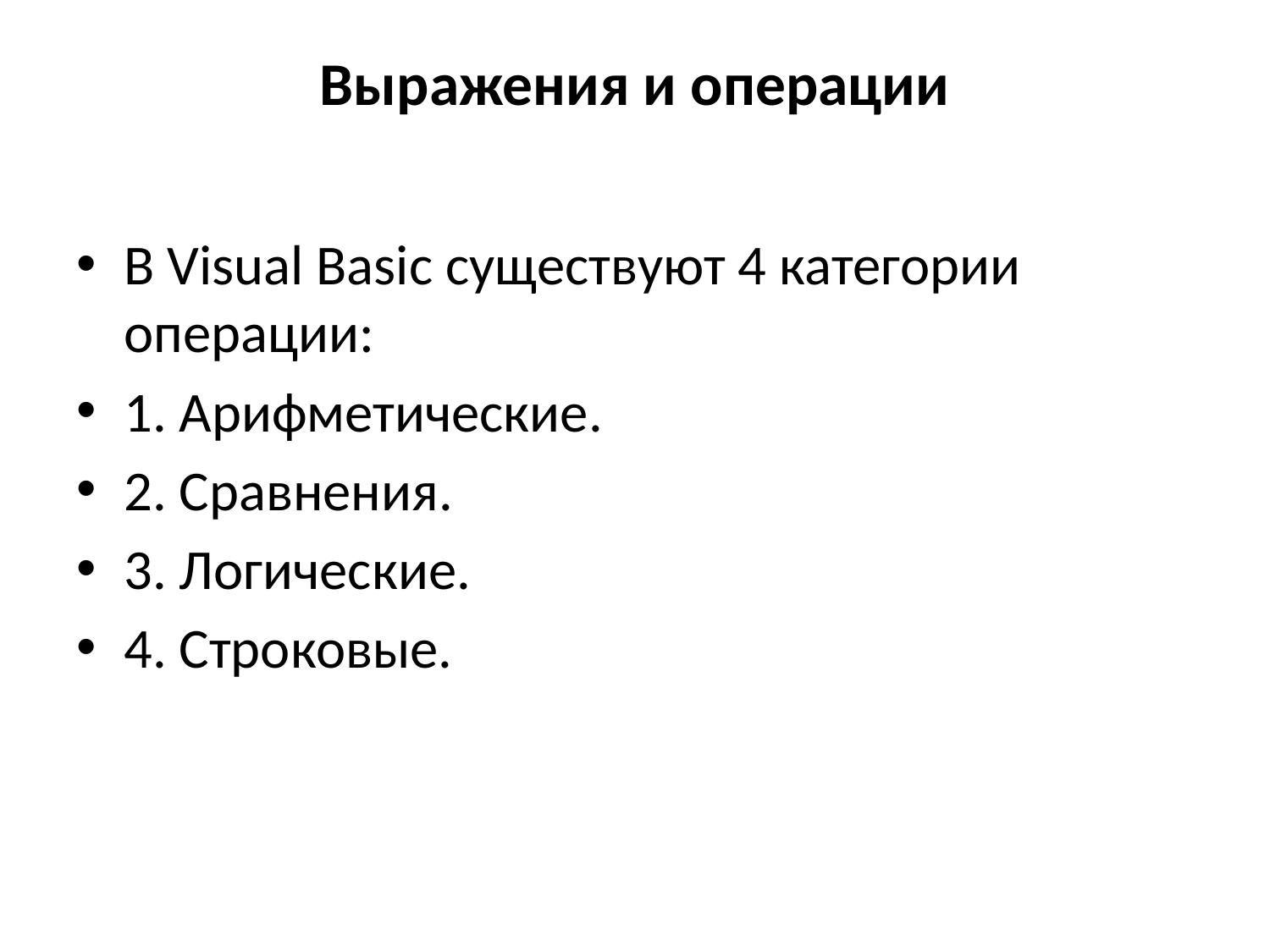

# Выражения и операции
В Visual Basic существуют 4 категории операции:
1. Арифметические.
2. Сравнения.
3. Логические.
4. Строковые.